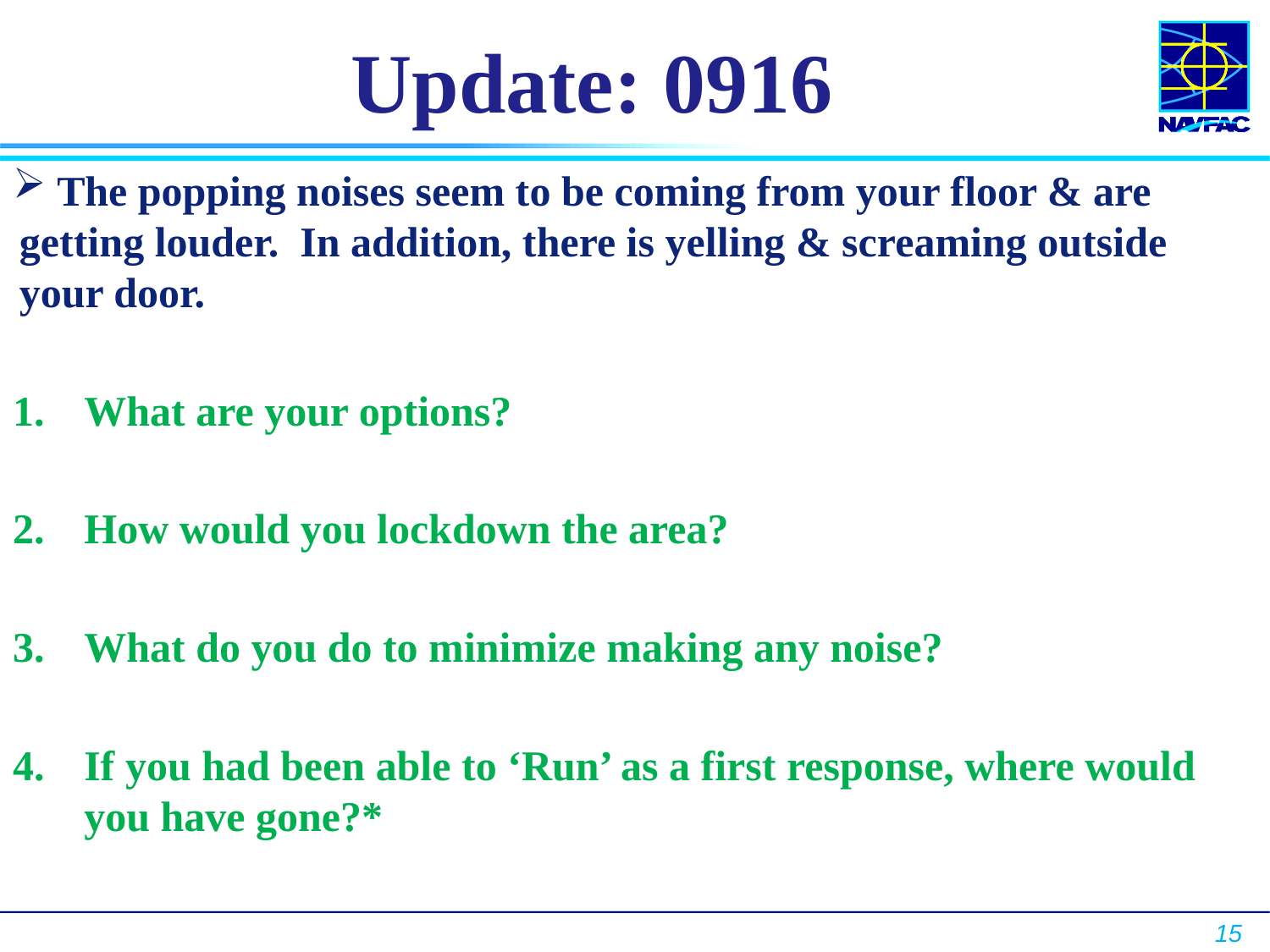

# Update: 0916
 The popping noises seem to be coming from your floor & are getting louder.  In addition, there is yelling & screaming outside your door.

What are your options?

How would you lockdown the area?

What do you do to minimize making any noise?

If you had been able to ‘Run’ as a first response, where would you have gone?*